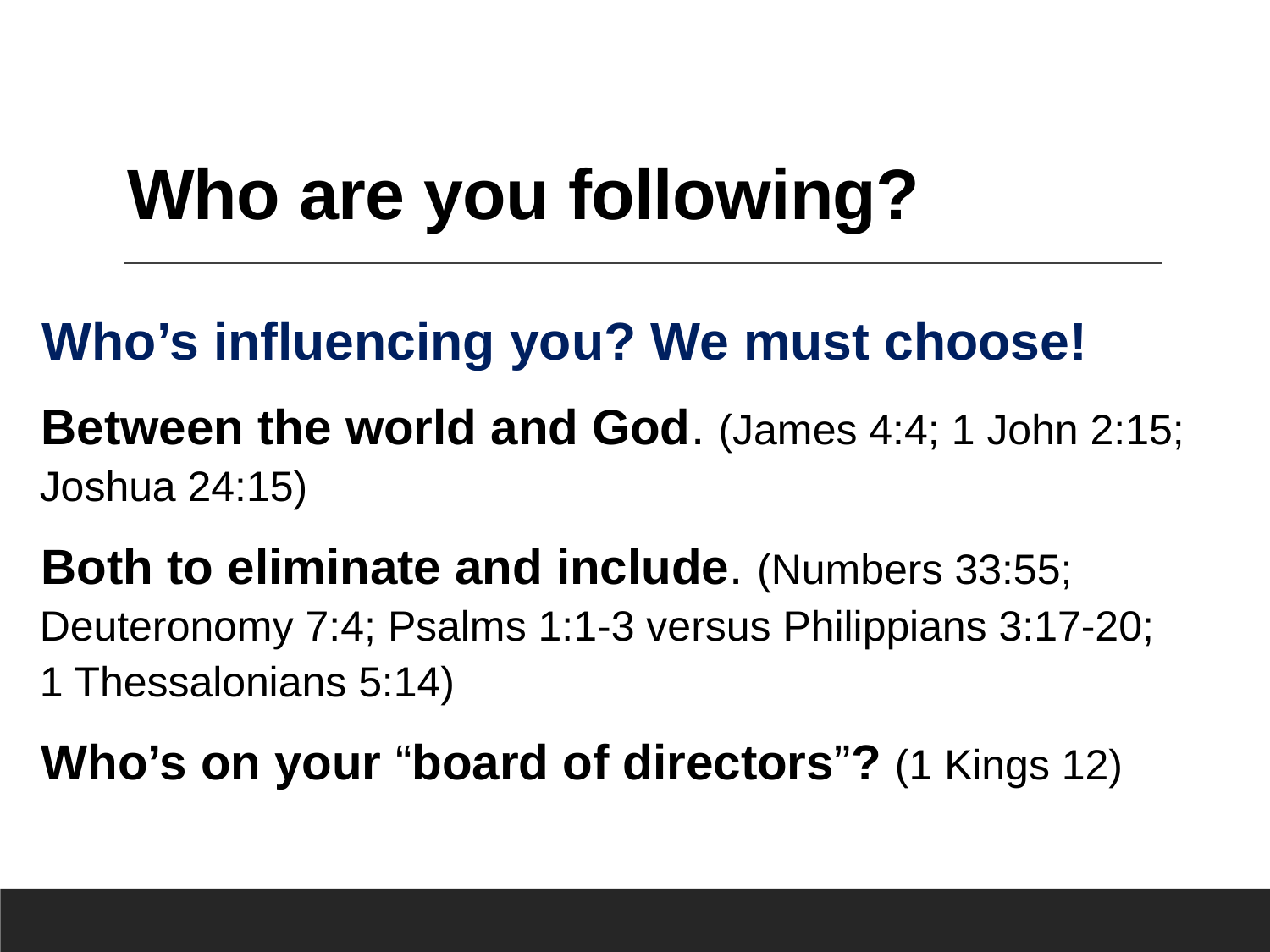

# Who are you following?
Who’s influencing you? We must choose!
Between the world and God. (James 4:4; 1 John 2:15; Joshua 24:15)
Both to eliminate and include. (Numbers 33:55; Deuteronomy 7:4; Psalms 1:1-3 versus Philippians 3:17-20;
1 Thessalonians 5:14)
Who’s on your “board of directors”? (1 Kings 12)